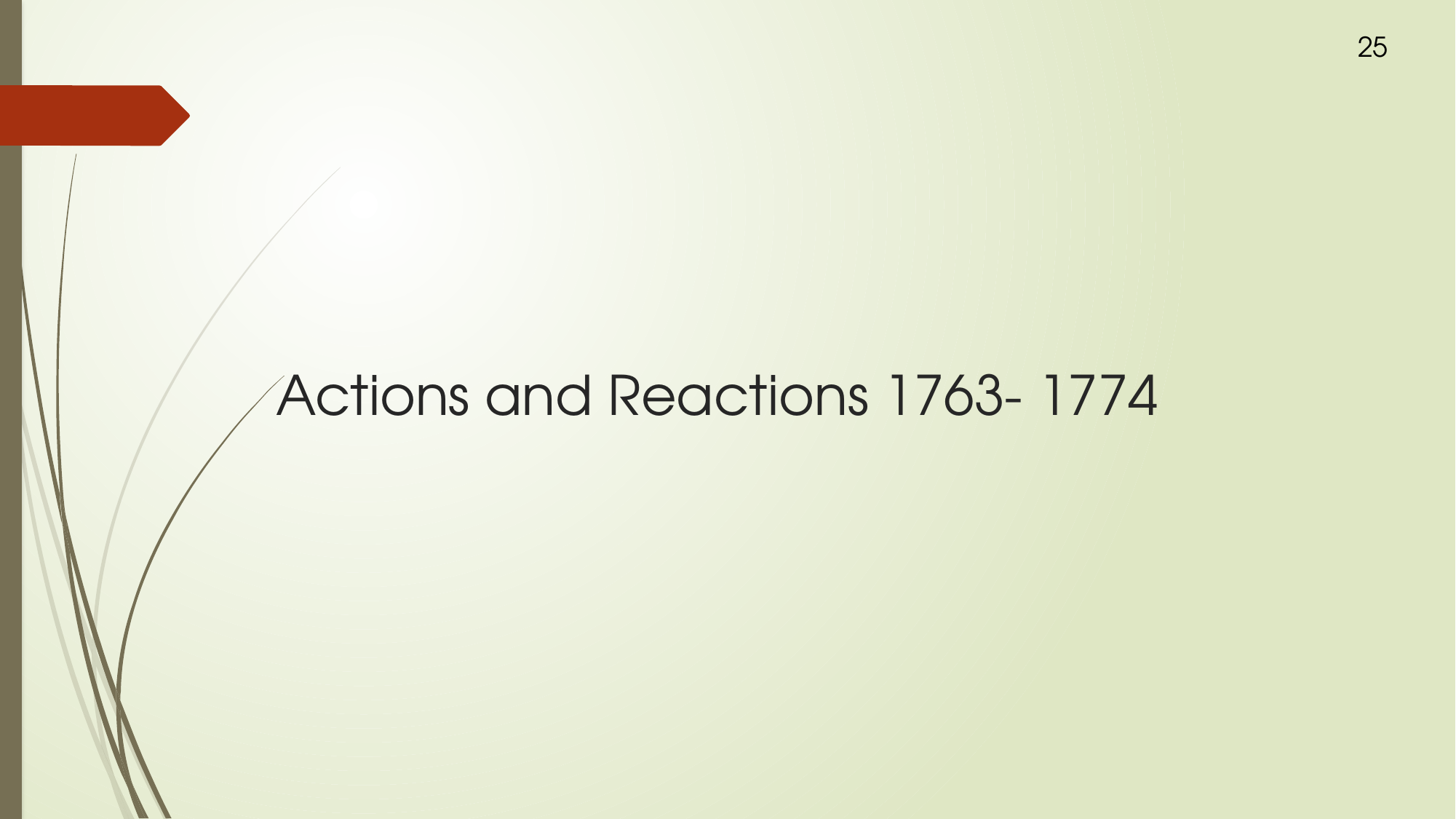

25
# Actions and Reactions 1763- 1774